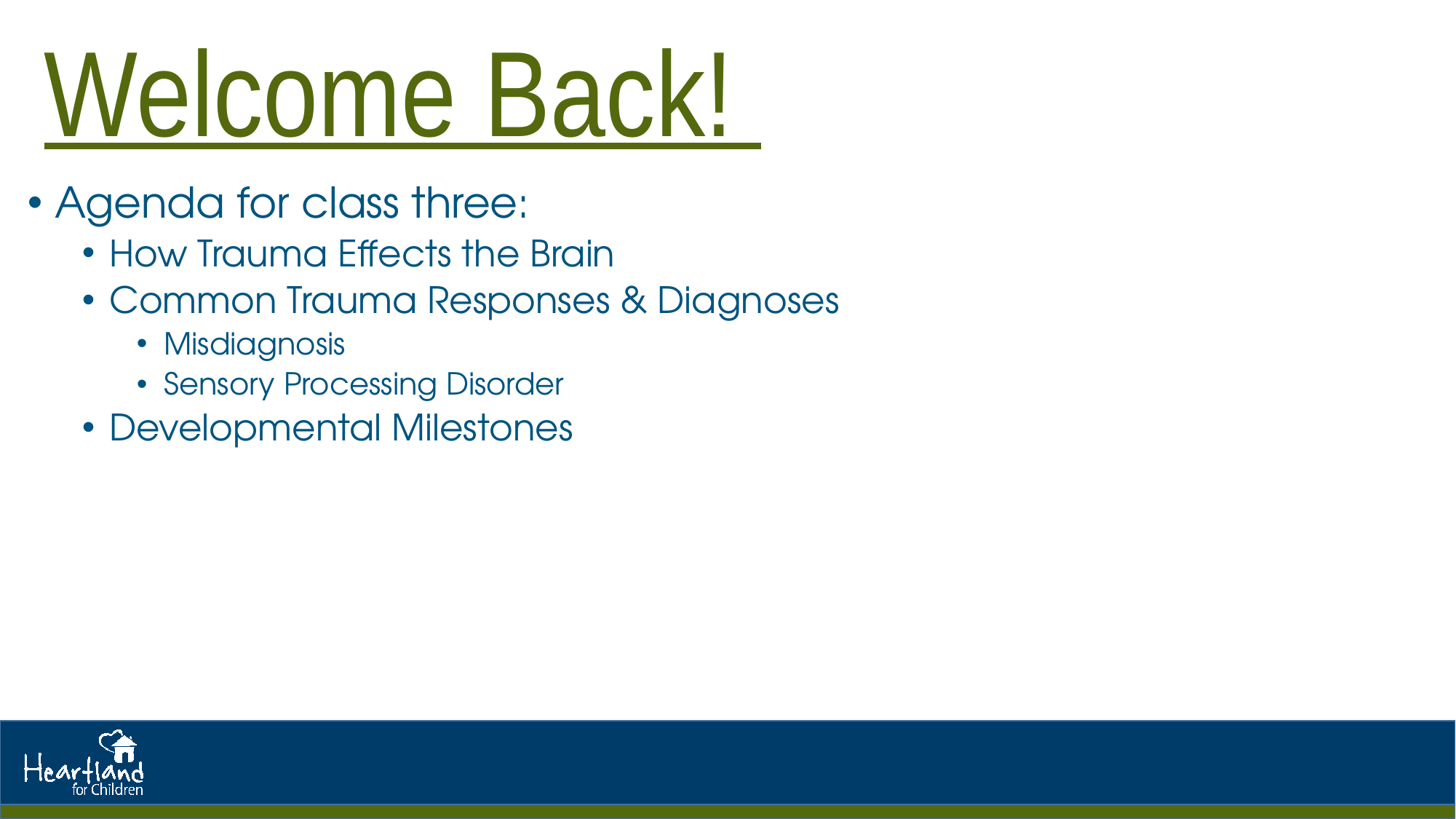

# Welcome Back!
Agenda for class three:
How Trauma Effects the Brain
Common Trauma Responses & Diagnoses
Misdiagnosis
Sensory Processing Disorder
Developmental Milestones